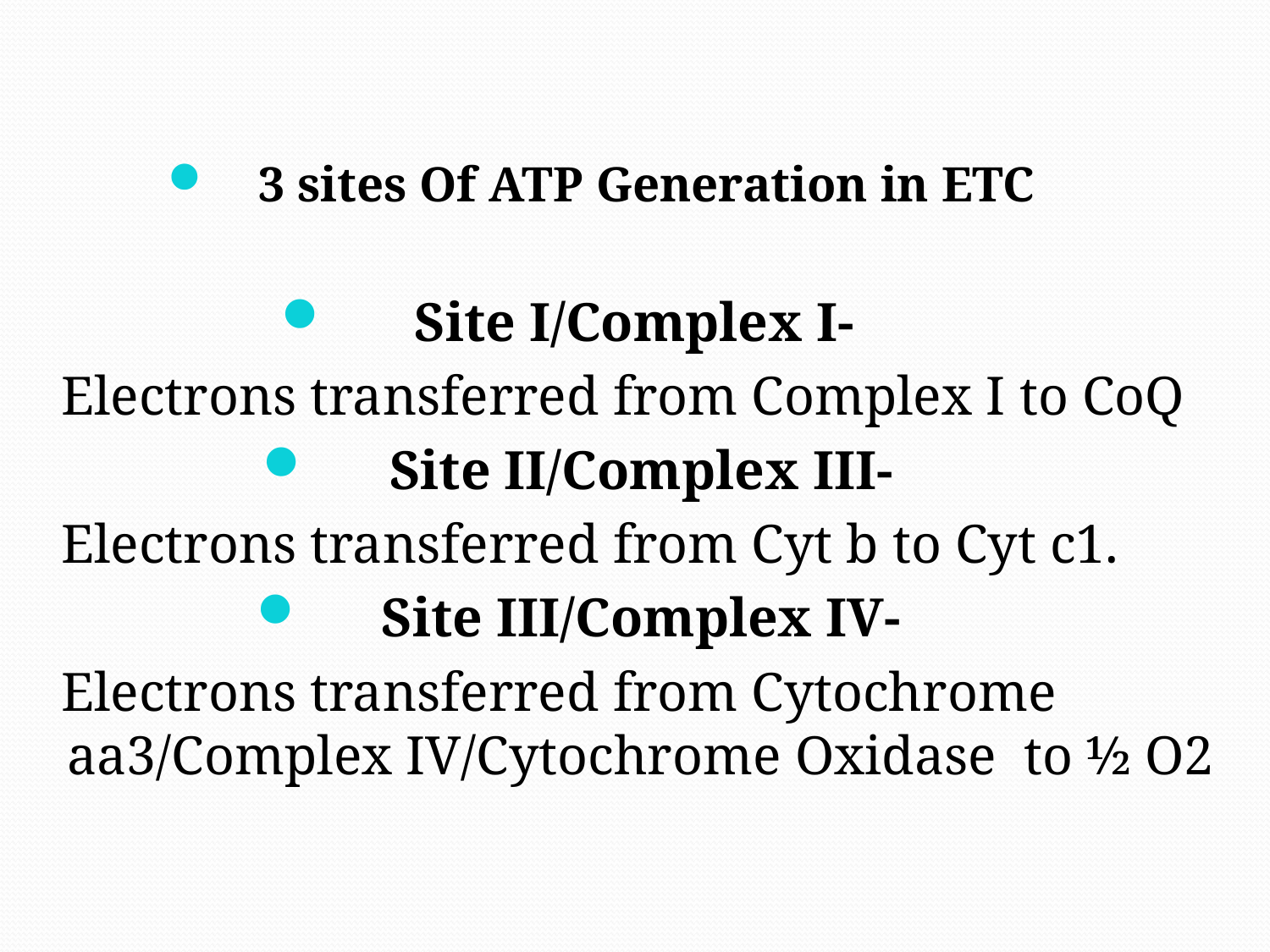

3 sites Of ATP Generation in ETC

Site I/Complex I-
  Electrons transferred from Complex I to CoQ
Site II/Complex III-
  Electrons transferred from Cyt b to Cyt c1.
Site III/Complex IV-
  Electrons transferred from Cytochrome aa3/Complex IV/Cytochrome Oxidase  to ½ O2